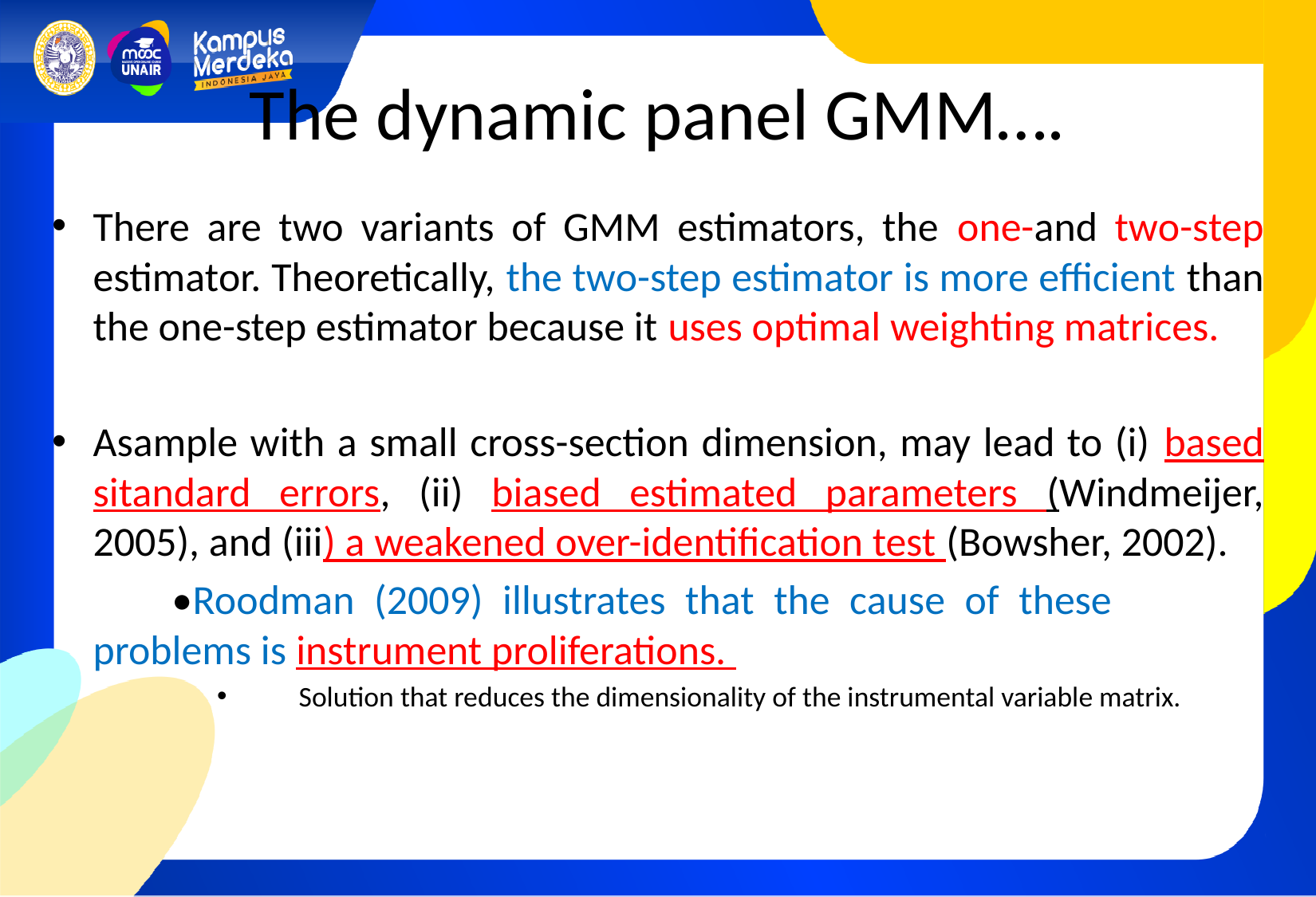

# The dynamic panel GMM….
There are two variants of GMM estimators, the one-and two-step estimator. Theoretically, the two-step estimator is more efficient than the one-step estimator because it uses optimal weighting matrices.

Asample with a small cross-section dimension, may lead to (i) based sitandard errors, (ii) biased estimated parameters (Windmeijer, 2005), and (iii) a weakened over-identification test (Bowsher, 2002).
	    •Roodman (2009) illustrates that the cause of these   	problems is instrument proliferations.
Solution that reduces the dimensionality of the instrumental variable matrix.